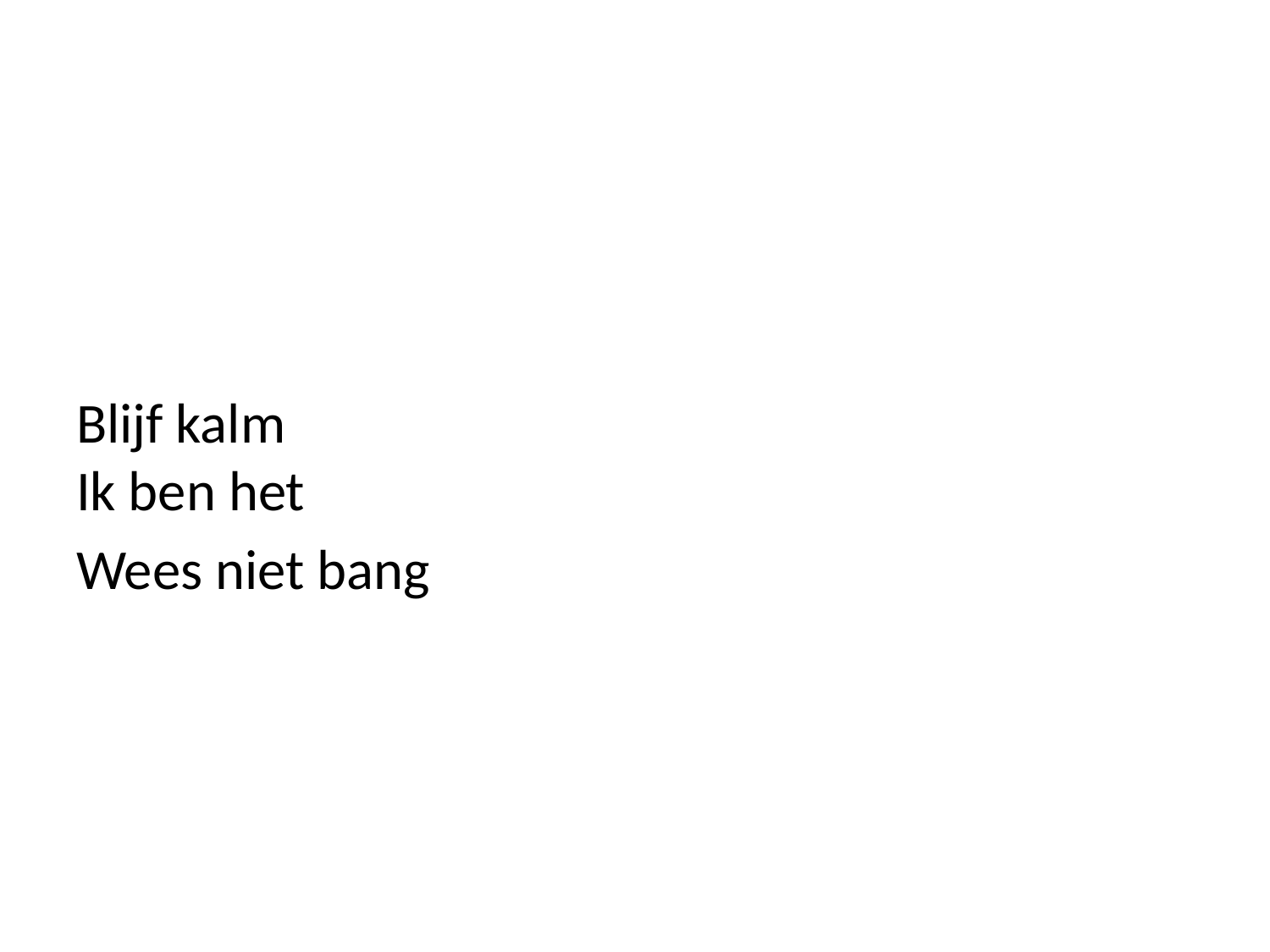

#

Blijf kalm
Ik ben het
Wees niet bang